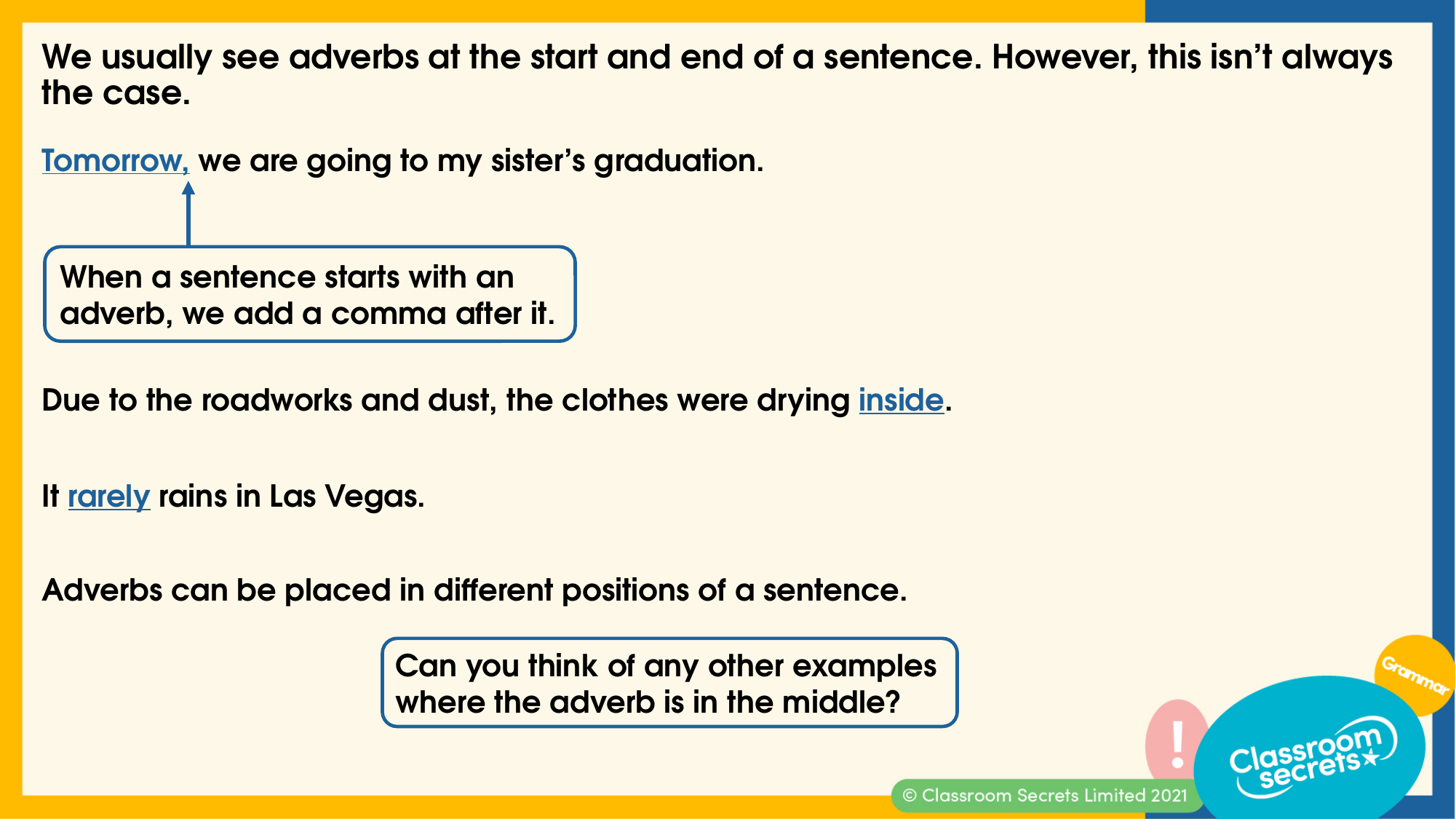

We usually see adverbs at the start and end of a sentence. However, this isn’t always the case.

Tomorrow, we are going to my sister’s graduation.

Due to the roadworks and dust, the clothes were drying inside.

It rarely rains in Las Vegas.

When a sentence starts with an adverb, we add a comma after it.
Adverbs can be placed in different positions of a sentence.
Can you think of any other examples where the adverb is in the middle?